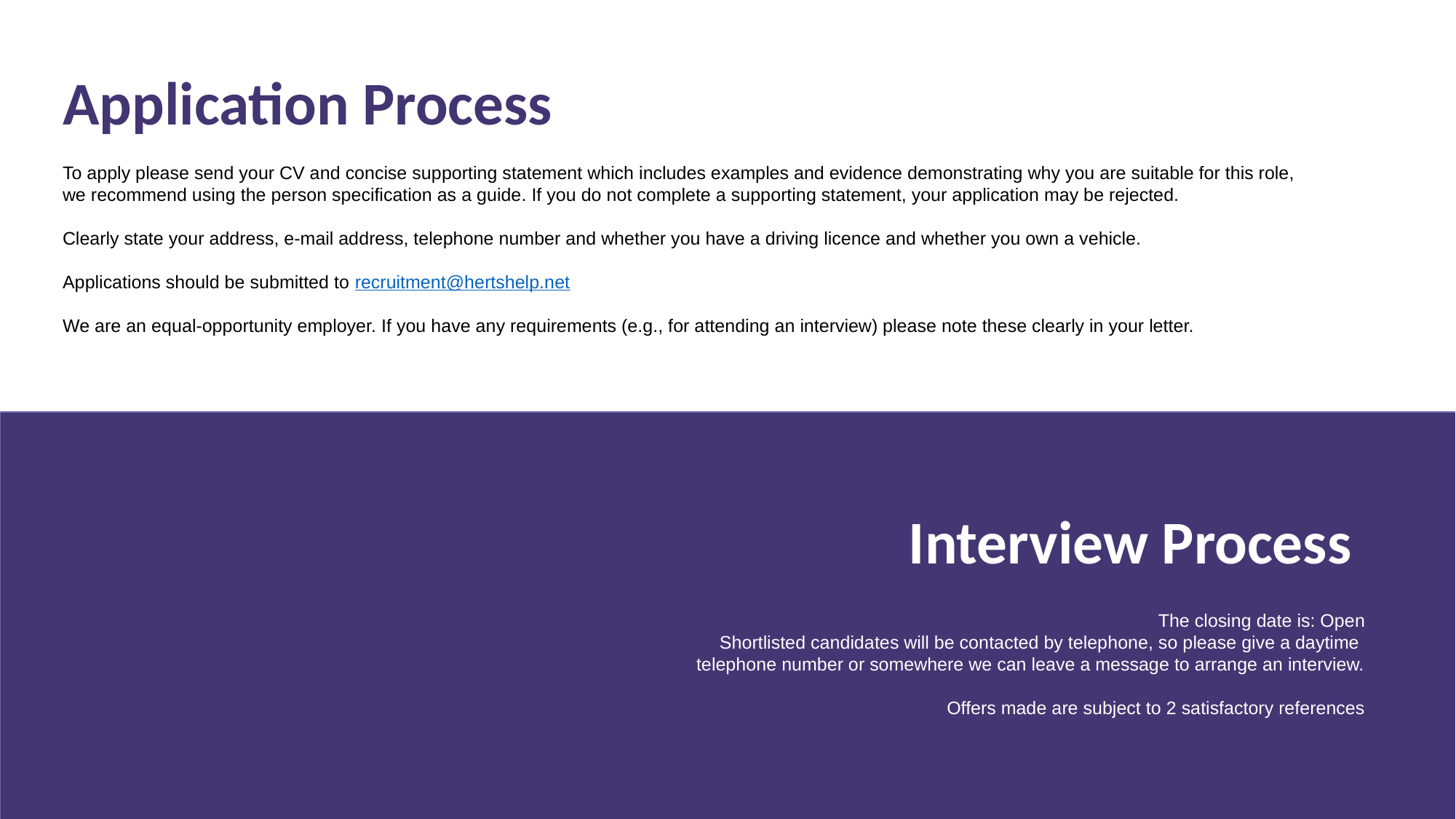

Application Process
To apply please send your CV and concise supporting statement which includes examples and evidence demonstrating why you are suitable for this role, we recommend using the person specification as a guide. If you do not complete a supporting statement, your application may be rejected.
Clearly state your address, e-mail address, telephone number and whether you have a driving licence and whether you own a vehicle.
Applications should be submitted to recruitment@hertshelp.net
We are an equal-opportunity employer. If you have any requirements (e.g., for attending an interview) please note these clearly in your letter.

Interview Process

The closing date is: Open
Shortlisted candidates will be contacted by telephone, so please give a daytime
telephone number or somewhere we can leave a message to arrange an interview.

Offers made are subject to 2 satisfactory references